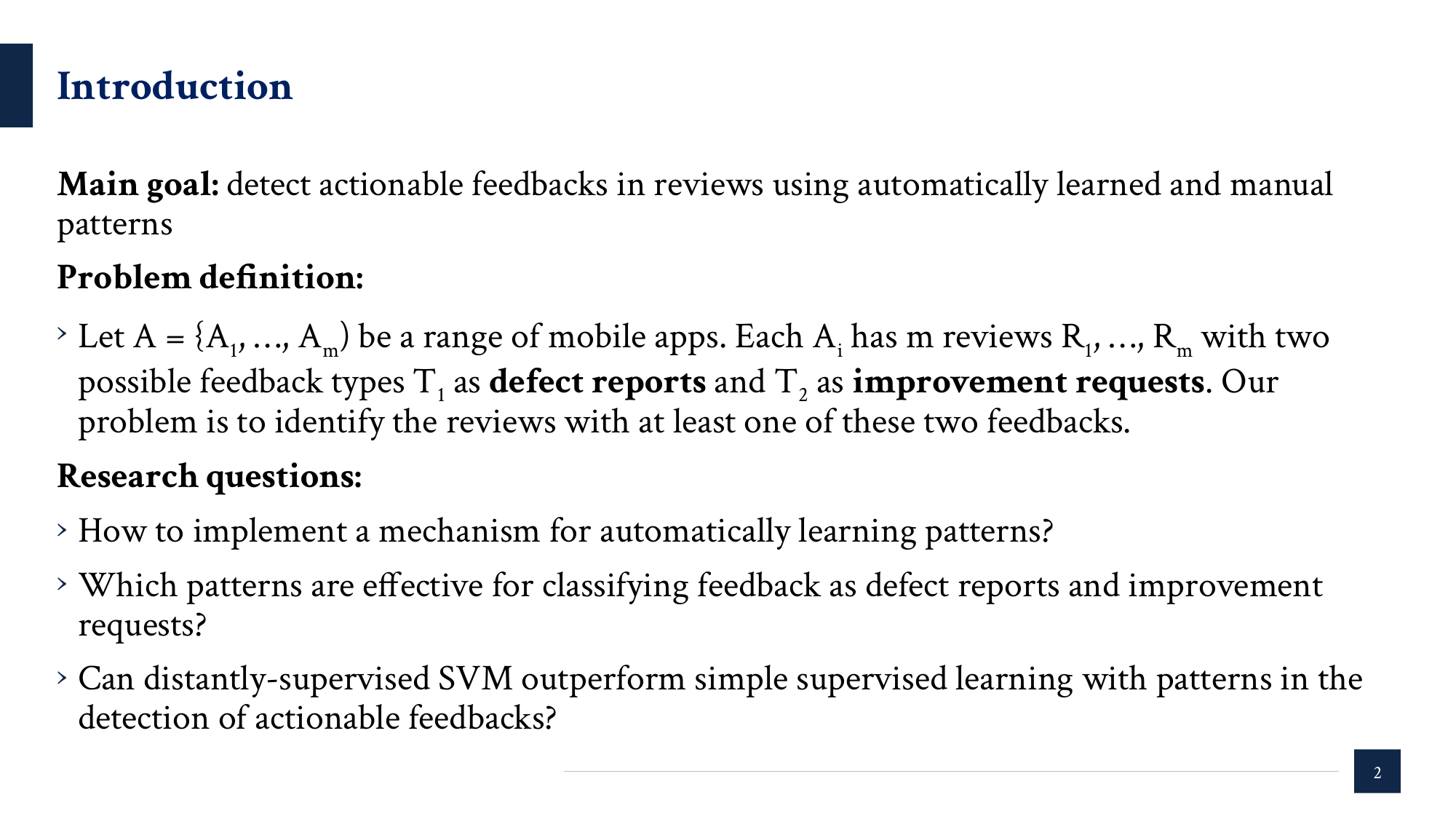

# Introduction
Main goal: detect actionable feedbacks in reviews using automatically learned and manual patterns
Problem definition:
Let A = {A1, …, Am) be a range of mobile apps. Each Ai has m reviews R1, …, Rm with two possible feedback types T1 as defect reports and T2 as improvement requests. Our problem is to identify the reviews with at least one of these two feedbacks.
Research questions:
How to implement a mechanism for automatically learning patterns?
Which patterns are effective for classifying feedback as defect reports and improvement requests?
Can distantly-supervised SVM outperform simple supervised learning with patterns in the detection of actionable feedbacks?

2